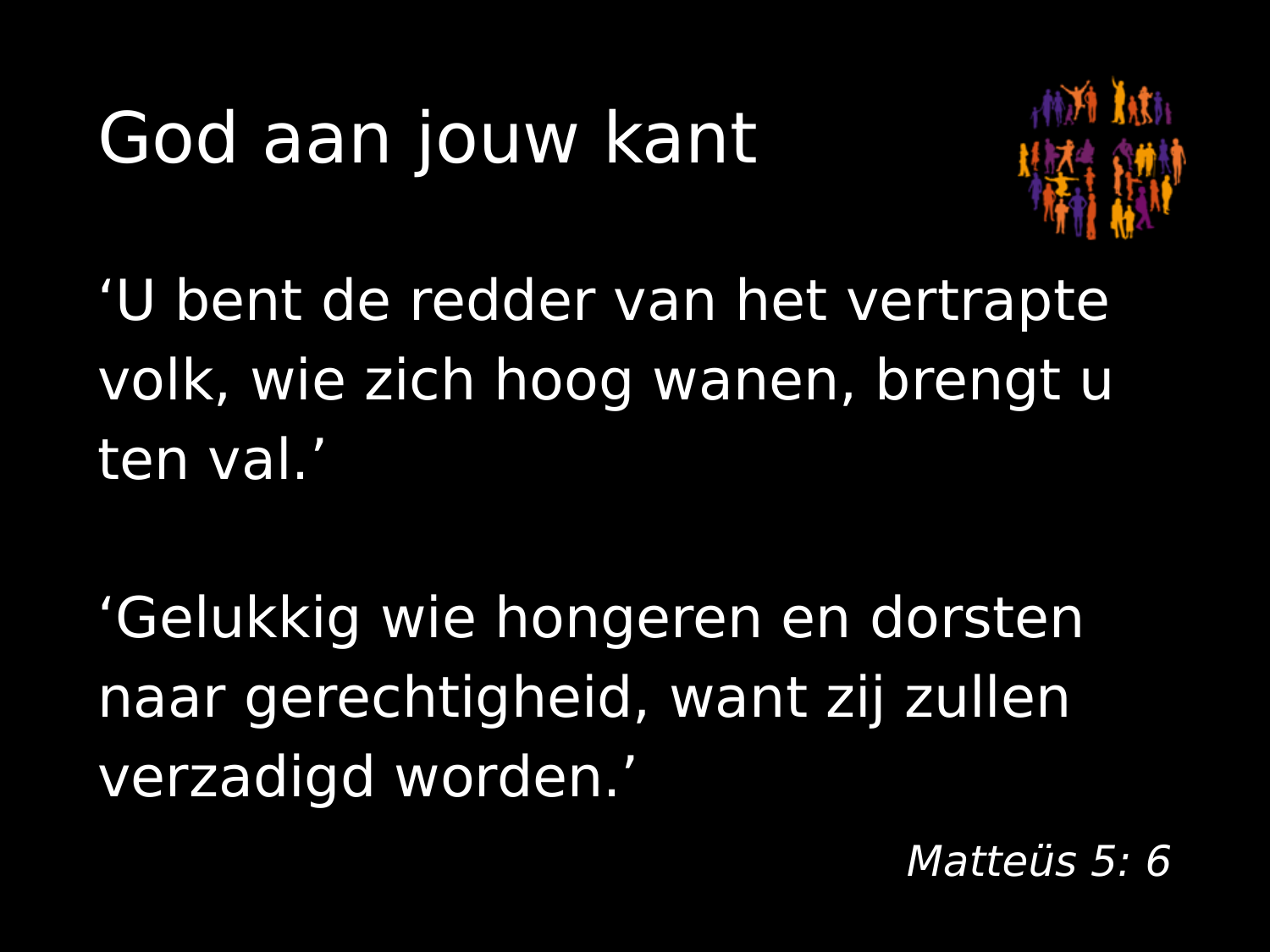

# God aan jouw kant
‘U bent de redder van het vertrapte volk, wie zich hoog wanen, brengt u ten val.’

‘Gelukkig wie hongeren en dorsten naar gerechtigheid, want zij zullen verzadigd worden.’
 Matteüs 5: 6